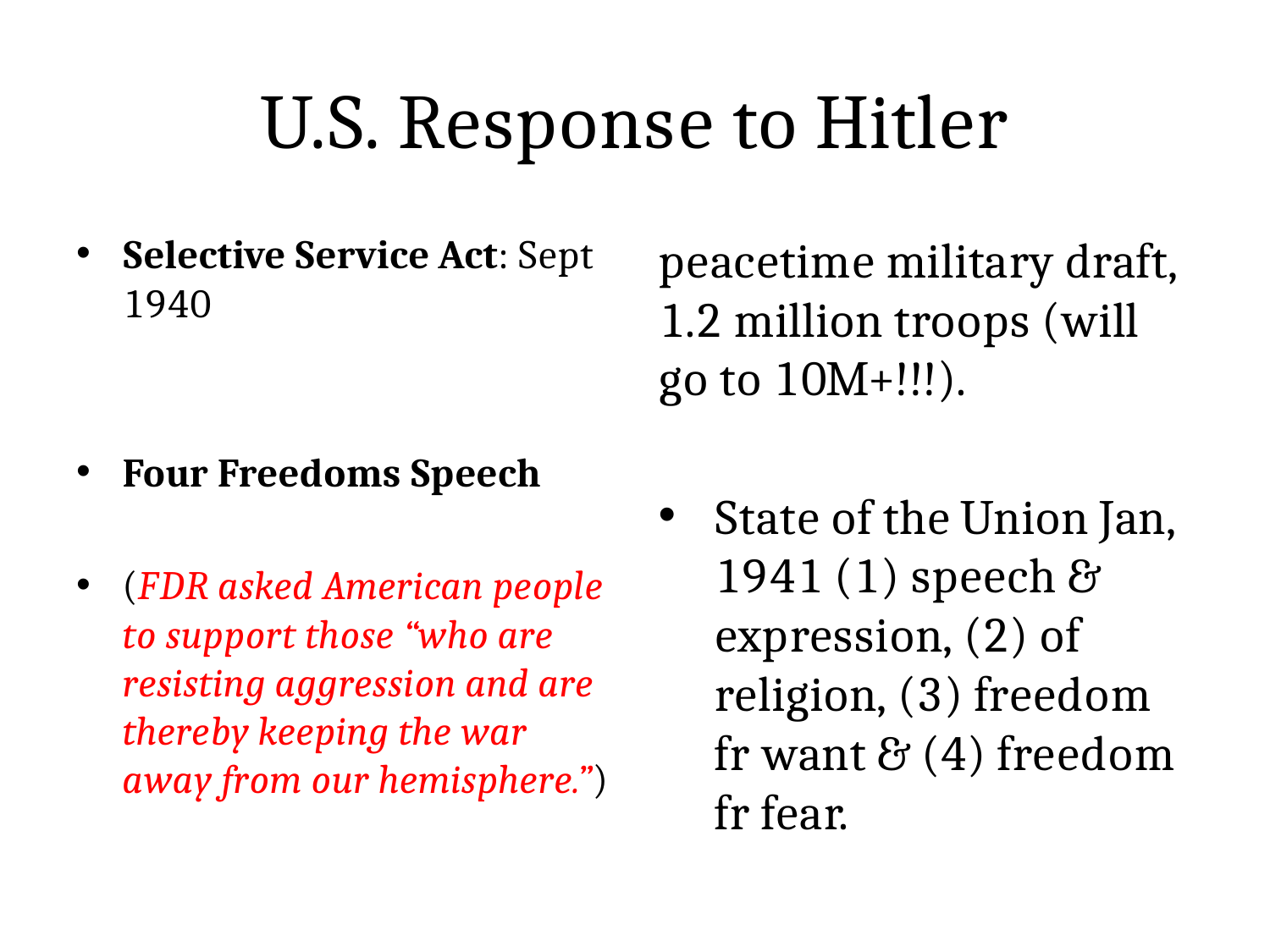

# U.S. Response to Hitler
Selective Service Act: Sept 1940

Four Freedoms Speech

(FDR asked American people to support those “who are resisting aggression and are thereby keeping the war away from our hemisphere.”)
peacetime military draft, 1.2 million troops (will go to 10M+!!!).

State of the Union Jan, 1941 (1) speech & expression, (2) of religion, (3) freedom fr want & (4) freedom fr fear.